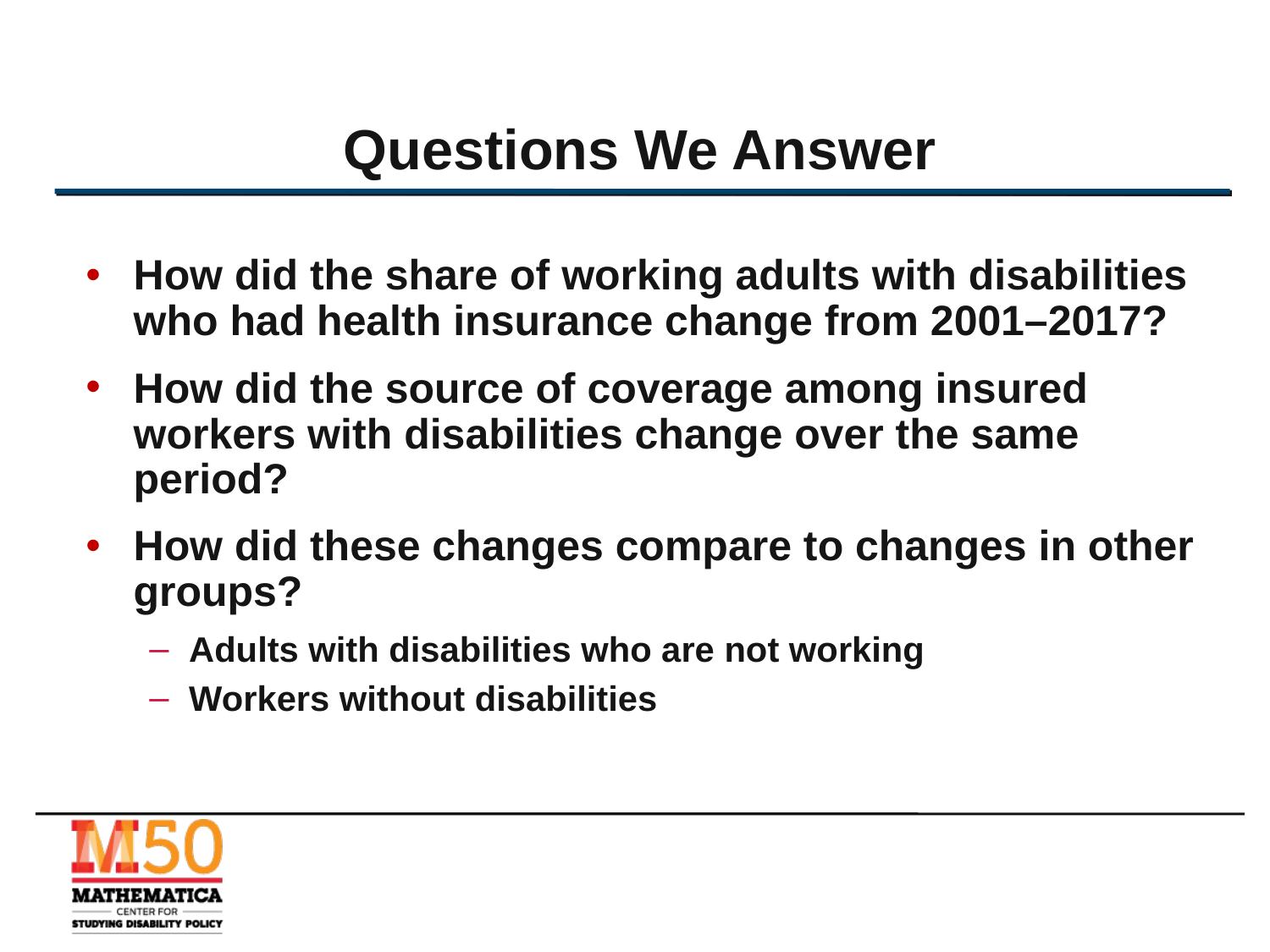

# Questions We Answer
How did the share of working adults with disabilities who had health insurance change from 2001–2017?
How did the source of coverage among insured workers with disabilities change over the same period?
How did these changes compare to changes in other groups?
Adults with disabilities who are not working
Workers without disabilities